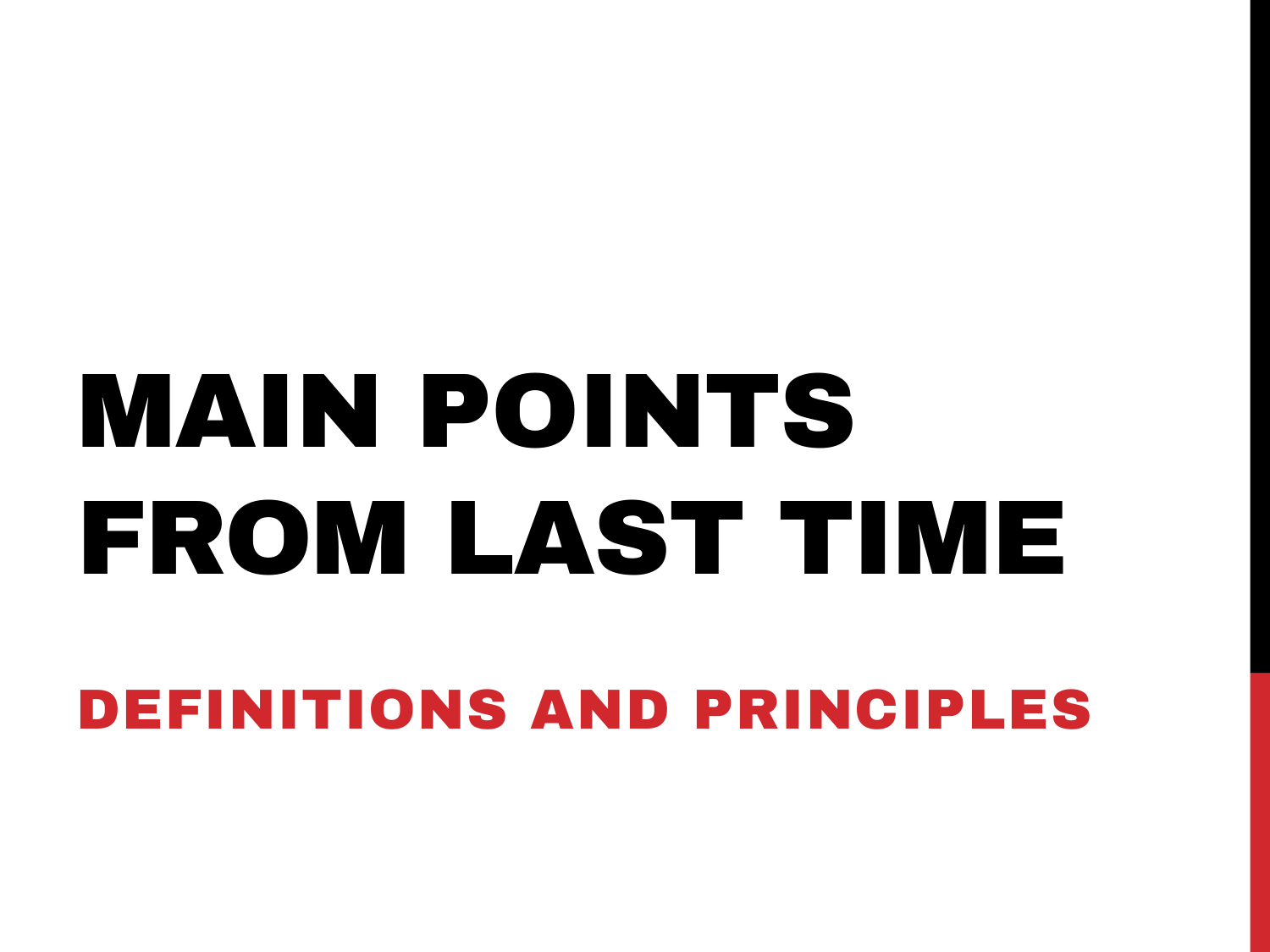

# Main points from last time
Definitions and principles